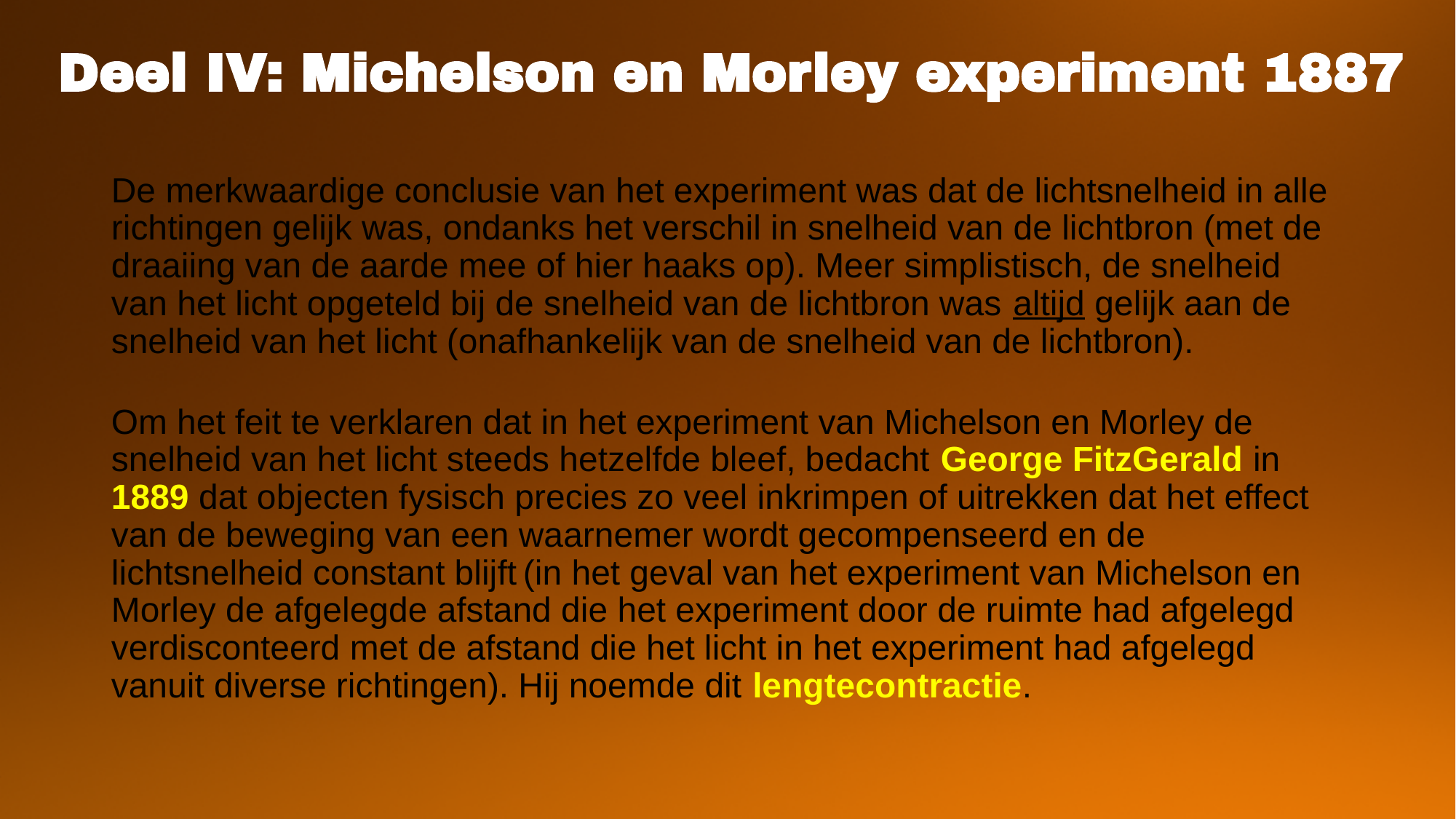

Deel IV: Michelson en Morley experiment 1887
De merkwaardige conclusie van het experiment was dat de lichtsnelheid in alle richtingen gelijk was, ondanks het verschil in snelheid van de lichtbron (met de draaiing van de aarde mee of hier haaks op). Meer simplistisch, de snelheid van het licht opgeteld bij de snelheid van de lichtbron was altijd gelijk aan de snelheid van het licht (onafhankelijk van de snelheid van de lichtbron).

Om het feit te verklaren dat in het experiment van Michelson en Morley de snelheid van het licht steeds hetzelfde bleef, bedacht George FitzGerald in 1889 dat objecten fysisch precies zo veel inkrimpen of uitrekken dat het effect van de beweging van een waarnemer wordt gecompenseerd en de lichtsnelheid constant blijft (in het geval van het experiment van Michelson en Morley de afgelegde afstand die het experiment door de ruimte had afgelegd verdisconteerd met de afstand die het licht in het experiment had afgelegd vanuit diverse richtingen). Hij noemde dit lengtecontractie.